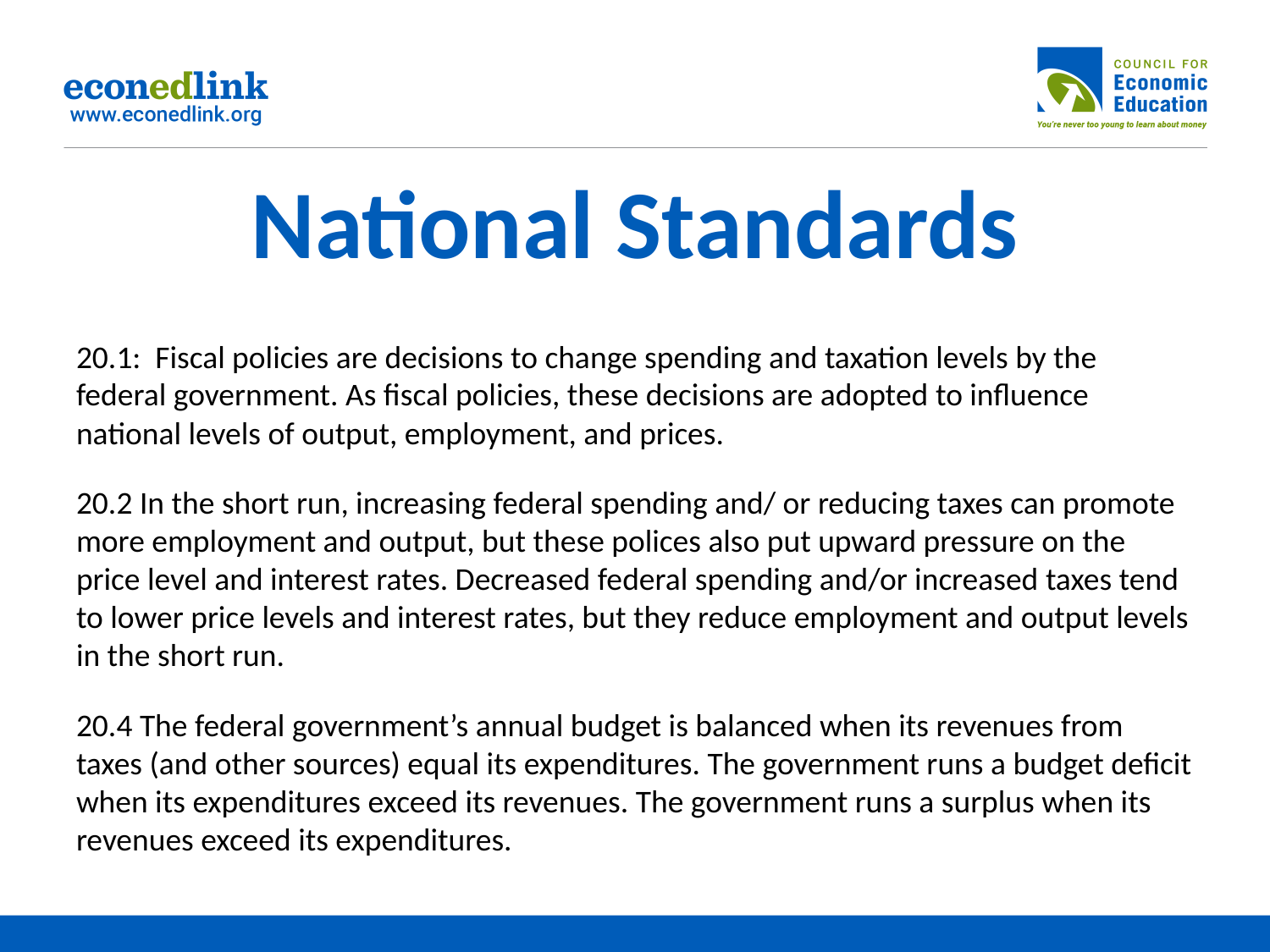

# National Standards
20.1:  Fiscal policies are decisions to change spending and taxation levels by the federal government. As fiscal policies, these decisions are adopted to influence national levels of output, employment, and prices.
20.2 In the short run, increasing federal spending and/ or reducing taxes can promote more employment and output, but these polices also put upward pressure on the price level and interest rates. Decreased federal spending and/or increased taxes tend to lower price levels and interest rates, but they reduce employment and output levels in the short run.
20.4 The federal government’s annual budget is balanced when its revenues from taxes (and other sources) equal its expenditures. The government runs a budget deficit when its expenditures exceed its revenues. The government runs a surplus when its revenues exceed its expenditures.